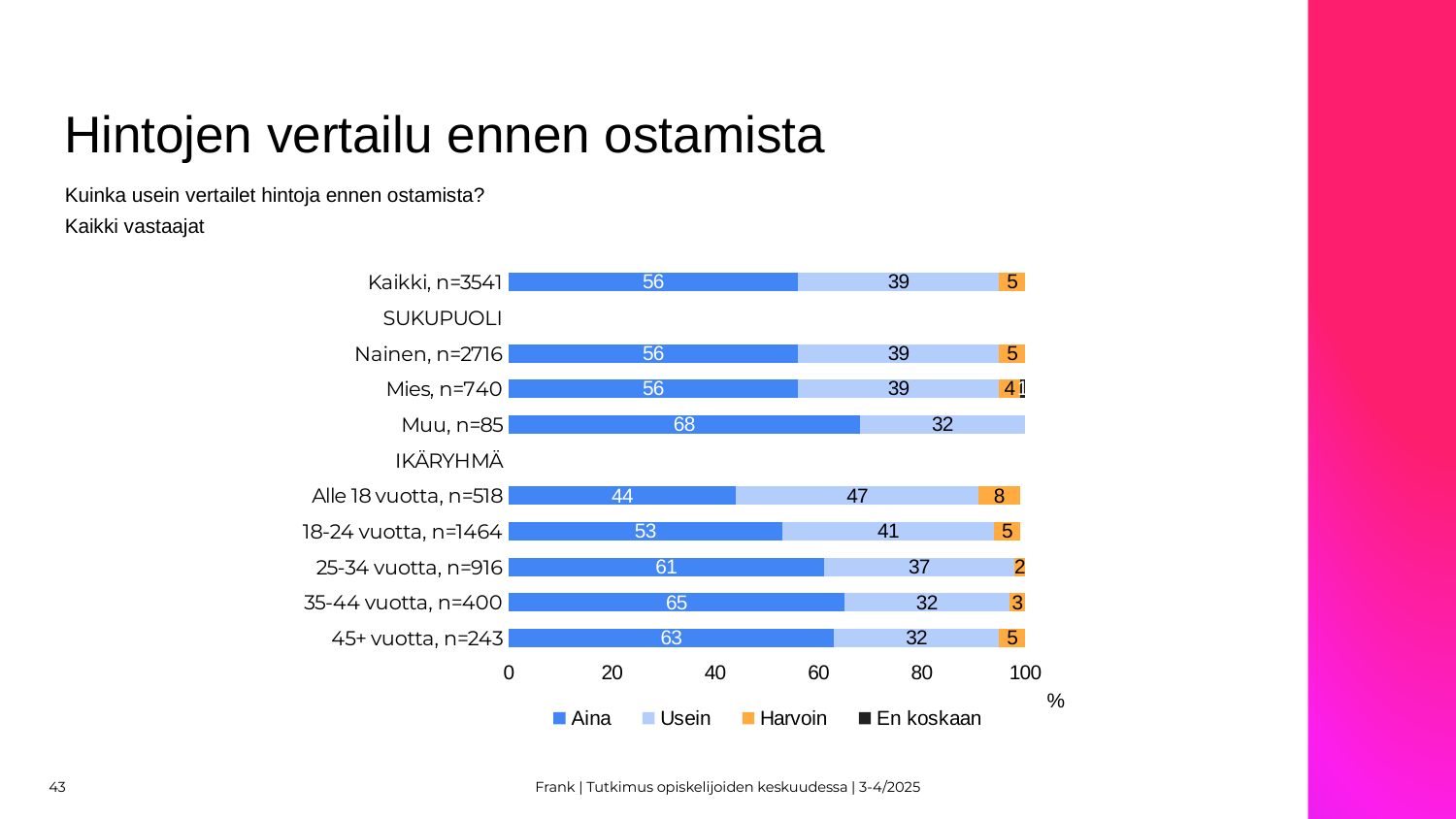

# Hintojen vertailu ennen ostamista
Kuinka usein vertailet hintoja ennen ostamista?
Kaikki vastaajat

### Chart

| Category | Aina | Usein | Harvoin | En koskaan |
|---|---|---|---|---|
| Kaikki, n=3541 | 56.0 | 39.0 | 5.0 | None |
| SUKUPUOLI | None | None | None | None |
| Nainen, n=2716 | 56.0 | 39.0 | 5.0 | None |
| Mies, n=740 | 56.0 | 39.0 | 4.0 | 1.0 |
| Muu, n=85 | 68.0 | 32.0 | None | None |
| IKÄRYHMÄ | None | None | None | None |
| Alle 18 vuotta, n=518 | 44.0 | 47.0 | 8.0 | None |
| 18-24 vuotta, n=1464 | 53.0 | 41.0 | 5.0 | None |
| 25-34 vuotta, n=916 | 61.0 | 37.0 | 2.0 | None |
| 35-44 vuotta, n=400 | 65.0 | 32.0 | 3.0 | None |
| 45+ vuotta, n=243 | 63.0 | 32.0 | 5.0 | None |
43
Frank | Tutkimus opiskelijoiden keskuudessa | 3-4/2025